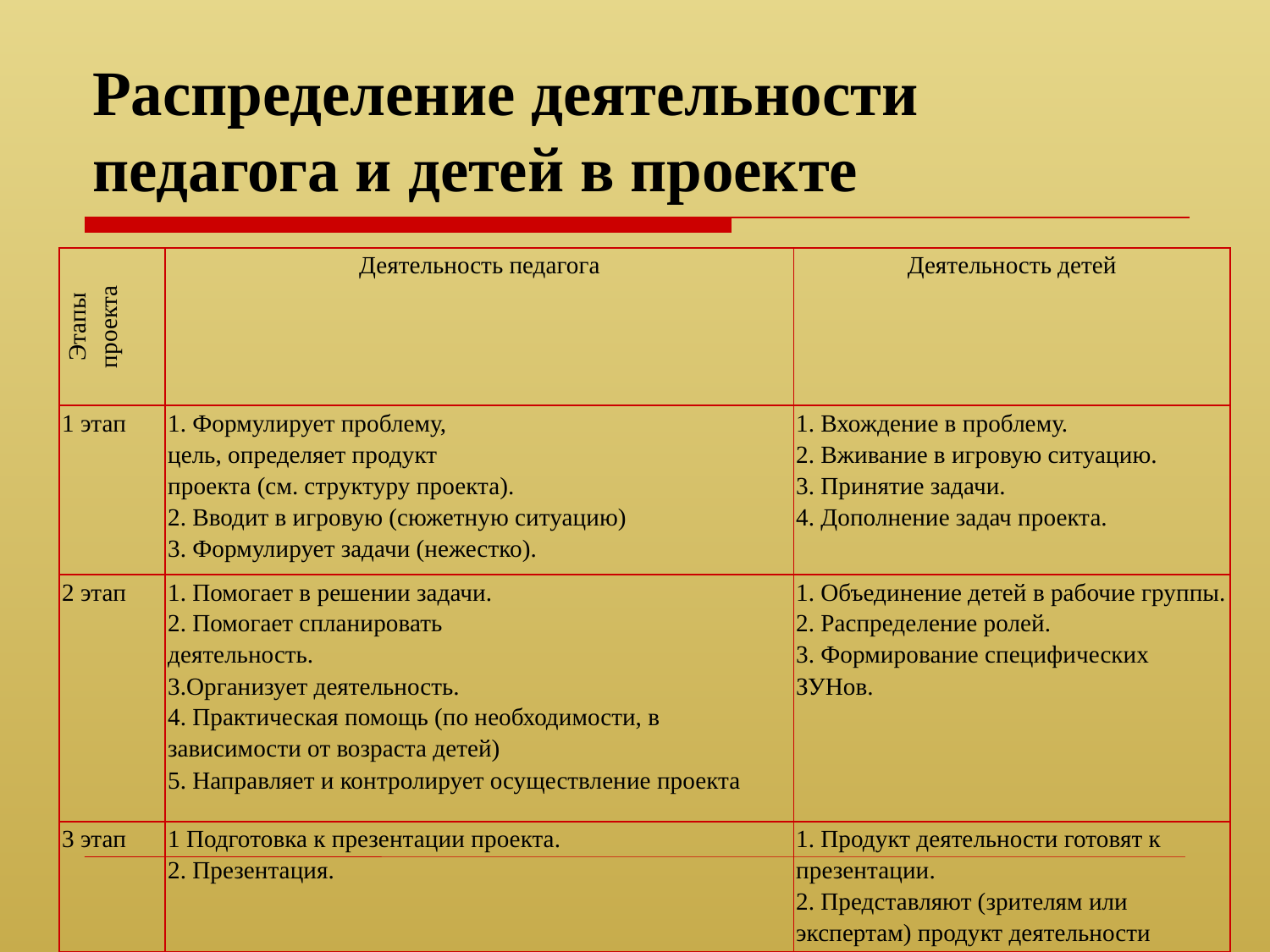

# Распределение деятельности педагога и детей в проекте
| Этапы проекта | Деятельность педагога | Деятельность детей |
| --- | --- | --- |
| 1 этап | 1. Формулирует проблему, цель, определяет продукт проекта (см. структуру проекта). 2. Вводит в игровую (сюжетную ситуацию) 3. Формулирует задачи (нежестко). | 1. Вхождение в проблему. 2. Вживание в игровую ситуацию. 3. Принятие задачи. 4. Дополнение задач проекта. |
| 2 этап | 1. Помогает в решении задачи. 2. Помогает спланировать деятельность. 3.Организует деятельность. 4. Практическая помощь (по необходимости, в зависимости от возраста детей) 5. Направляет и контролирует осуществление проекта | 1. Объединение детей в рабочие группы. 2. Распределение ролей. 3. Формирование специфических ЗУНов. |
| 3 этап | 1 Подготовка к презентации проекта. 2. Презентация. | 1. Продукт деятельности готовят к презентации. 2. Представляют (зрителям или экспертам) продукт деятельности |